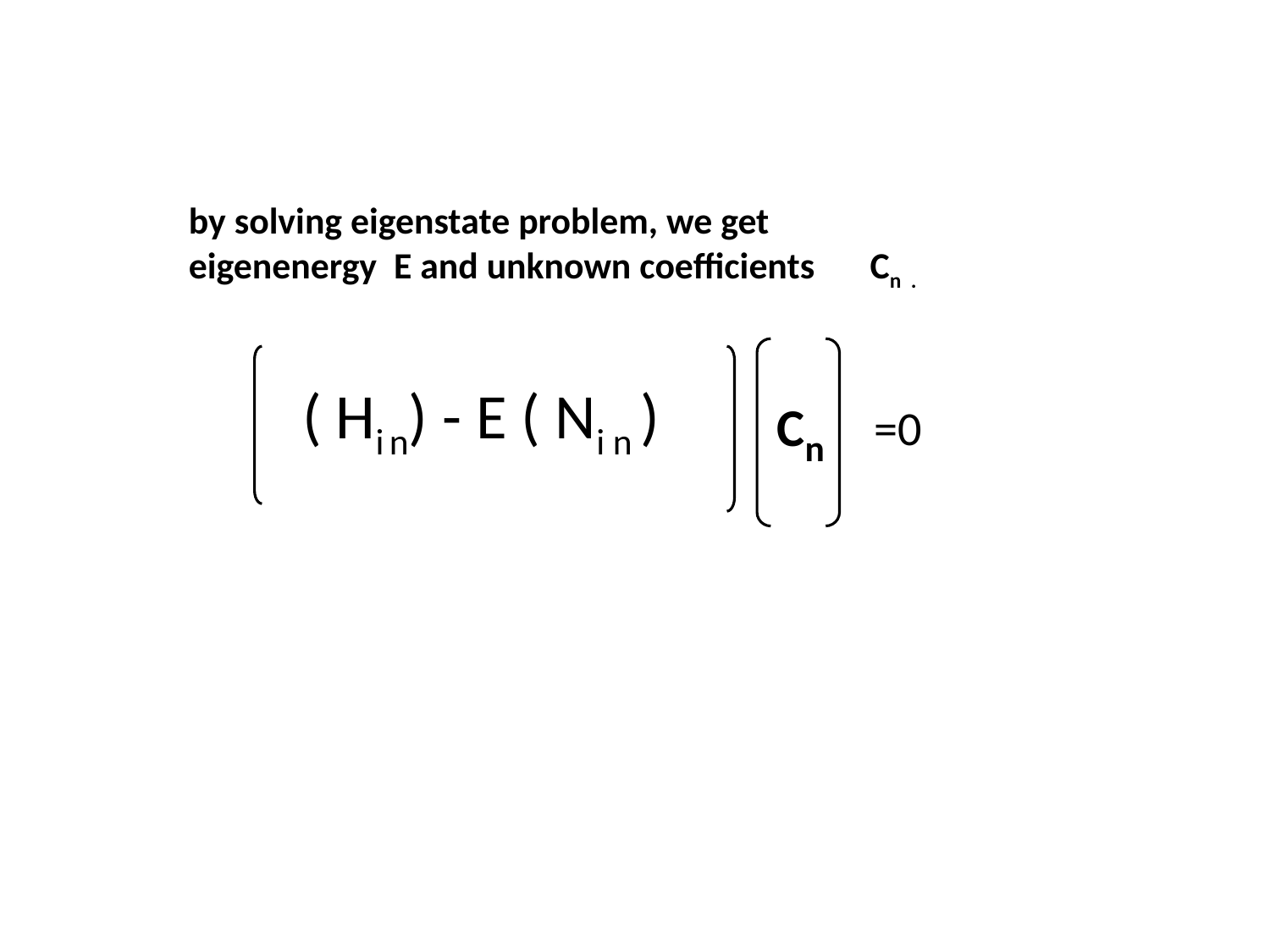

by solving eigenstate problem, we get
eigenenergy  E and unknown coefficients　Cn  .

( Hi n) - E ( Ni n )
Cn
=0